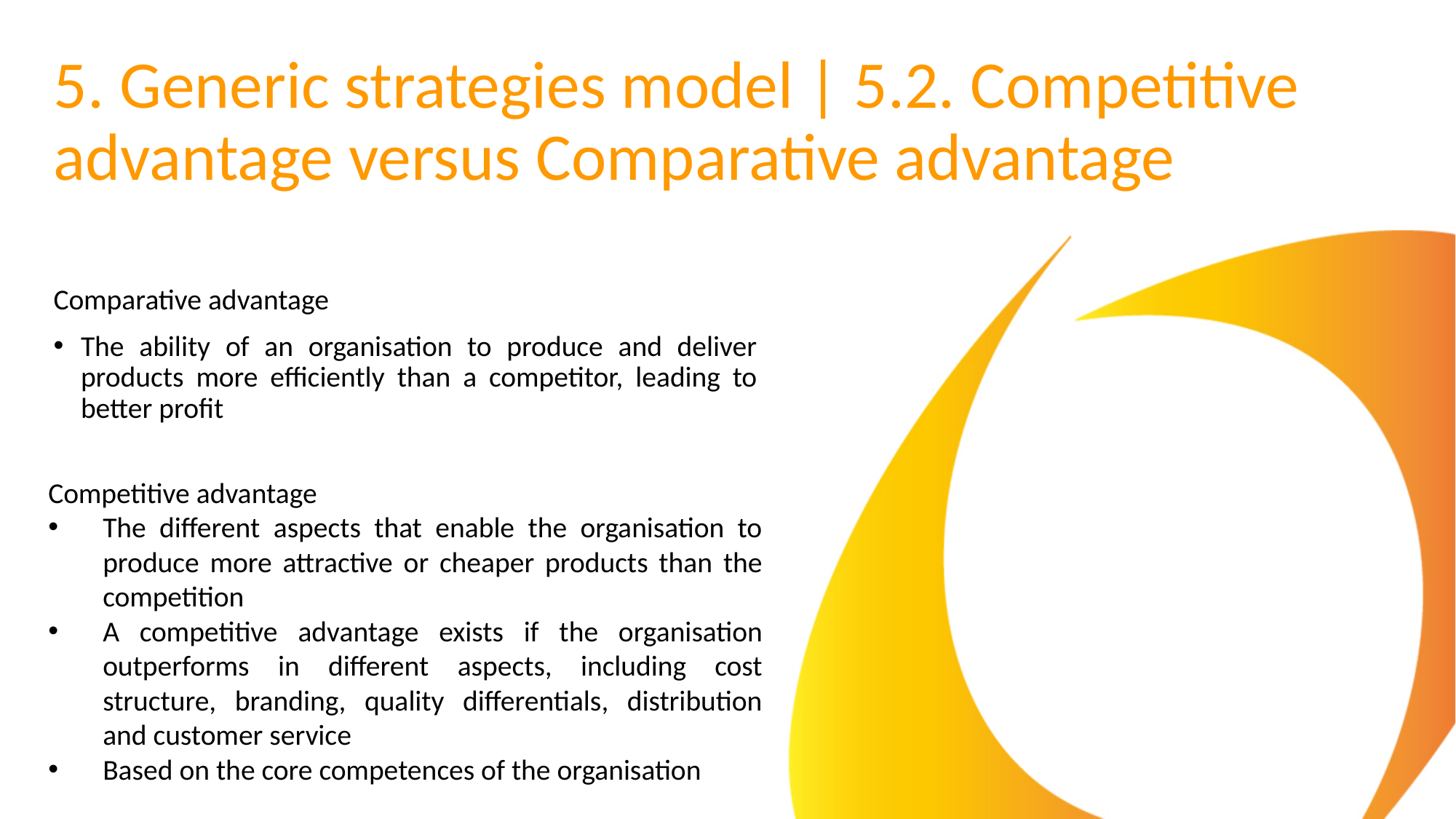

# 5. Generic strategies model | 5.2. Competitive advantage versus Comparative advantage
Comparative advantage
The ability of an organisation to produce and deliver products more efficiently than a competitor, leading to better profit
Competitive advantage
The different aspects that enable the organisation to produce more attractive or cheaper products than the competition
A competitive advantage exists if the organisation outperforms in different aspects, including cost structure, branding, quality differentials, distribution and customer service
Based on the core competences of the organisation